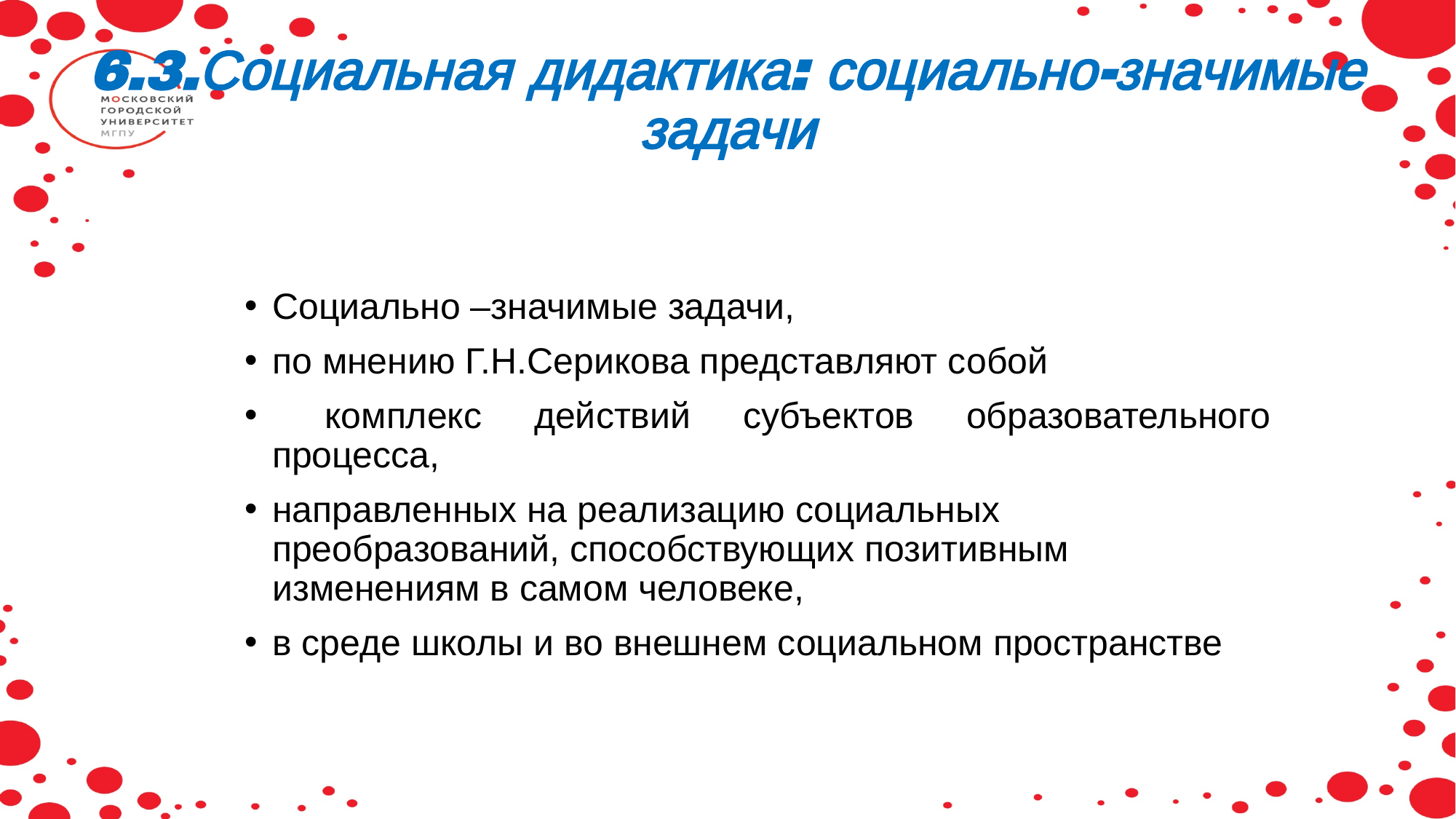

# 6.3.Социальная дидактика: социально-значимые задачи
Социально –значимые задачи,
по мнению Г.Н.Серикова представляют собой
 комплекс действий субъектов образовательного процесса,
направленных на реализацию социальных преобразований, способствующих позитивным изменениям в самом человеке,
в среде школы и во внешнем социальном пространстве